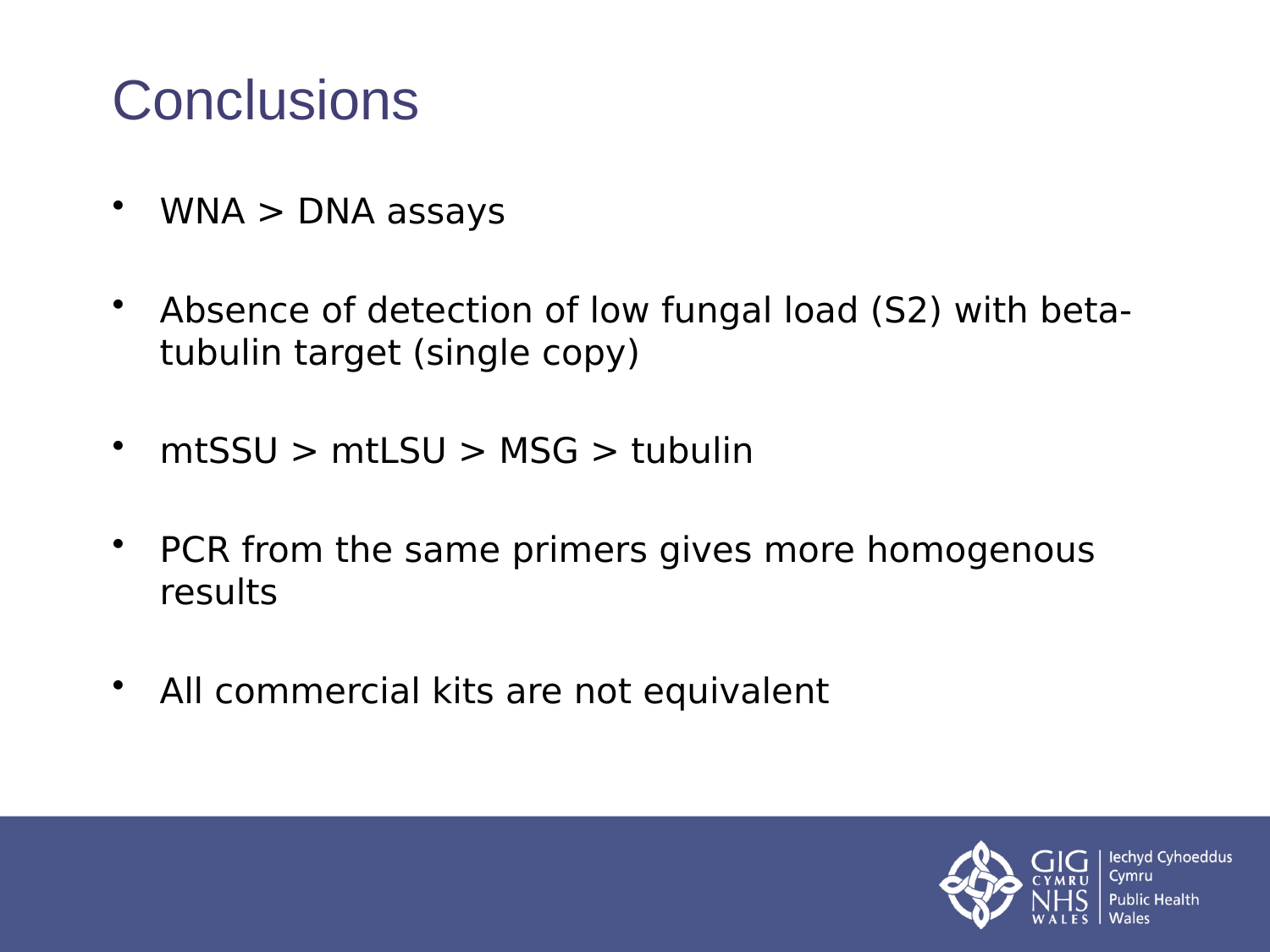

WNA > DNA assays

Absence of detection of low fungal load (S2) with beta-tubulin target (single copy)

mtSSU > mtLSU > MSG > tubulin

PCR from the same primers gives more homogenous results

All commercial kits are not equivalent
Conclusions